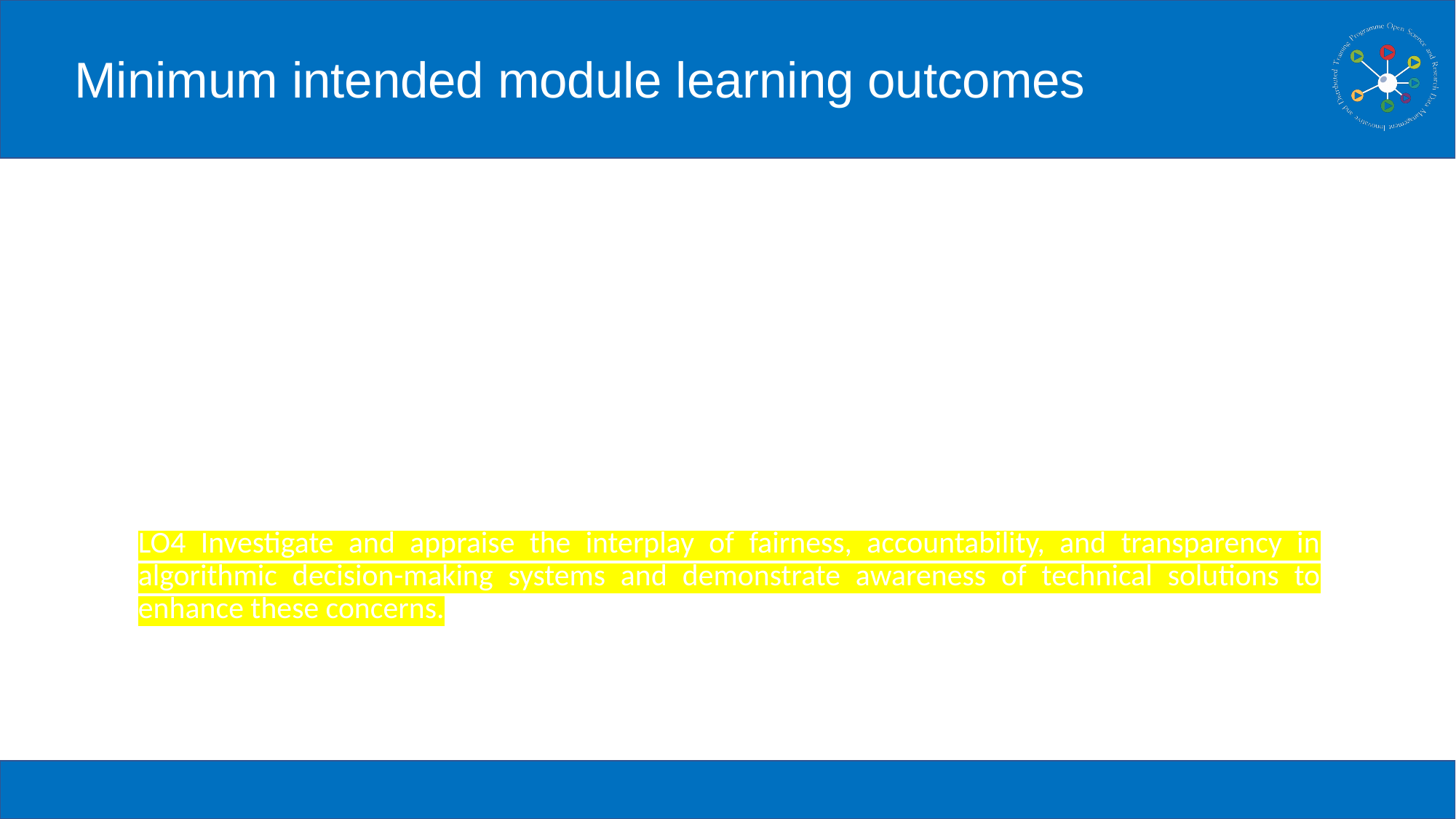

# Minimum intended module learning outcomes
LO1 Demonstrate critical understanding of the governance and regulatory frameworks associated with the key data lifecycle stages for an effective management of data assets.
LO2 Demonstrate critical awareness and interpretation of the data privacy and data protection regulatory landscape in socio-technical environments.
LO3 Critically analyse and evaluate the main ethical, legal, and social implications of using data-driven technologies.
LO4 Investigate and appraise the interplay of fairness, accountability, and transparency in algorithmic decision-making systems and demonstrate awareness of technical solutions to enhance these concerns.